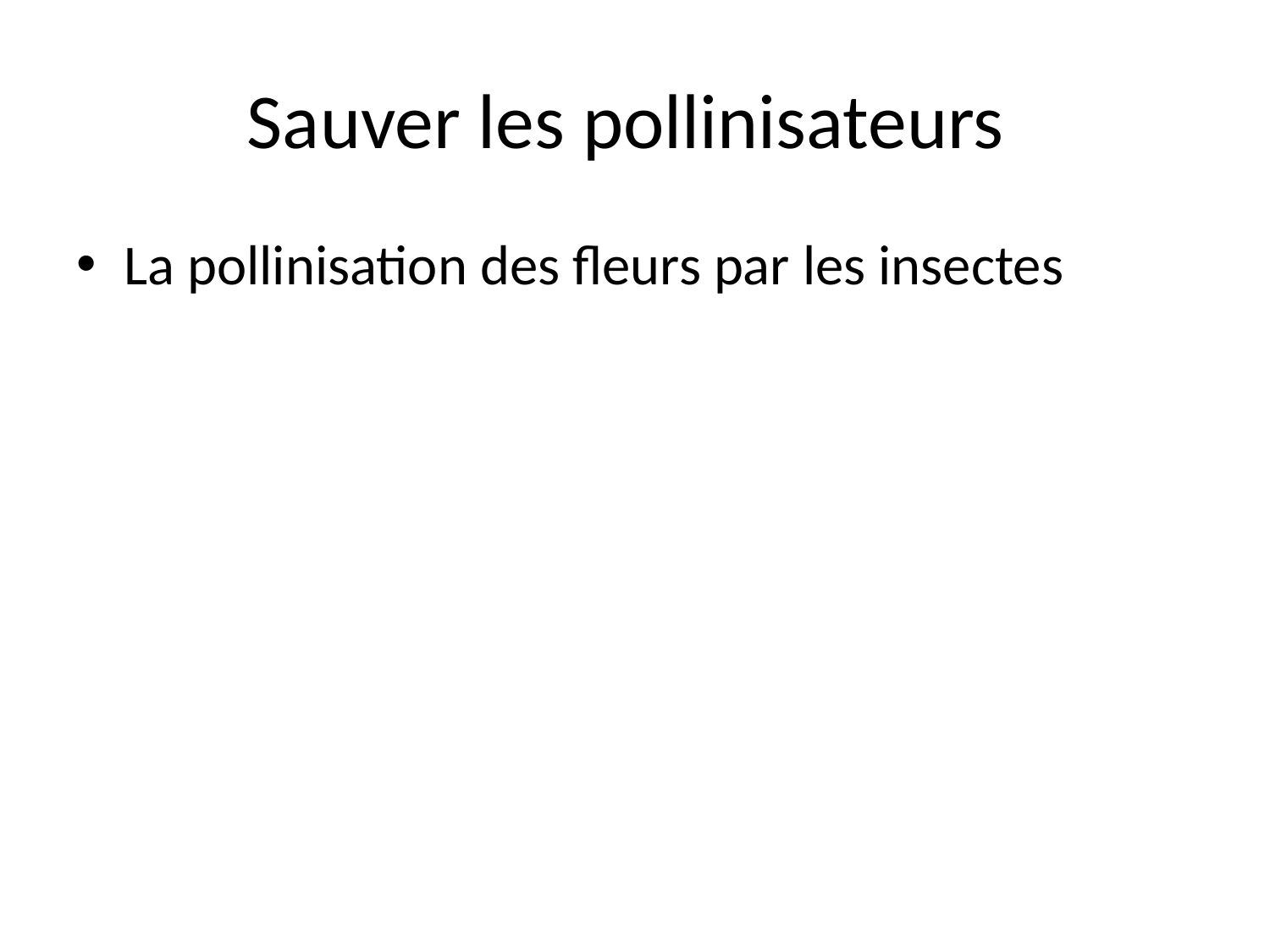

# Sauver les pollinisateurs
La pollinisation des fleurs par les insectes